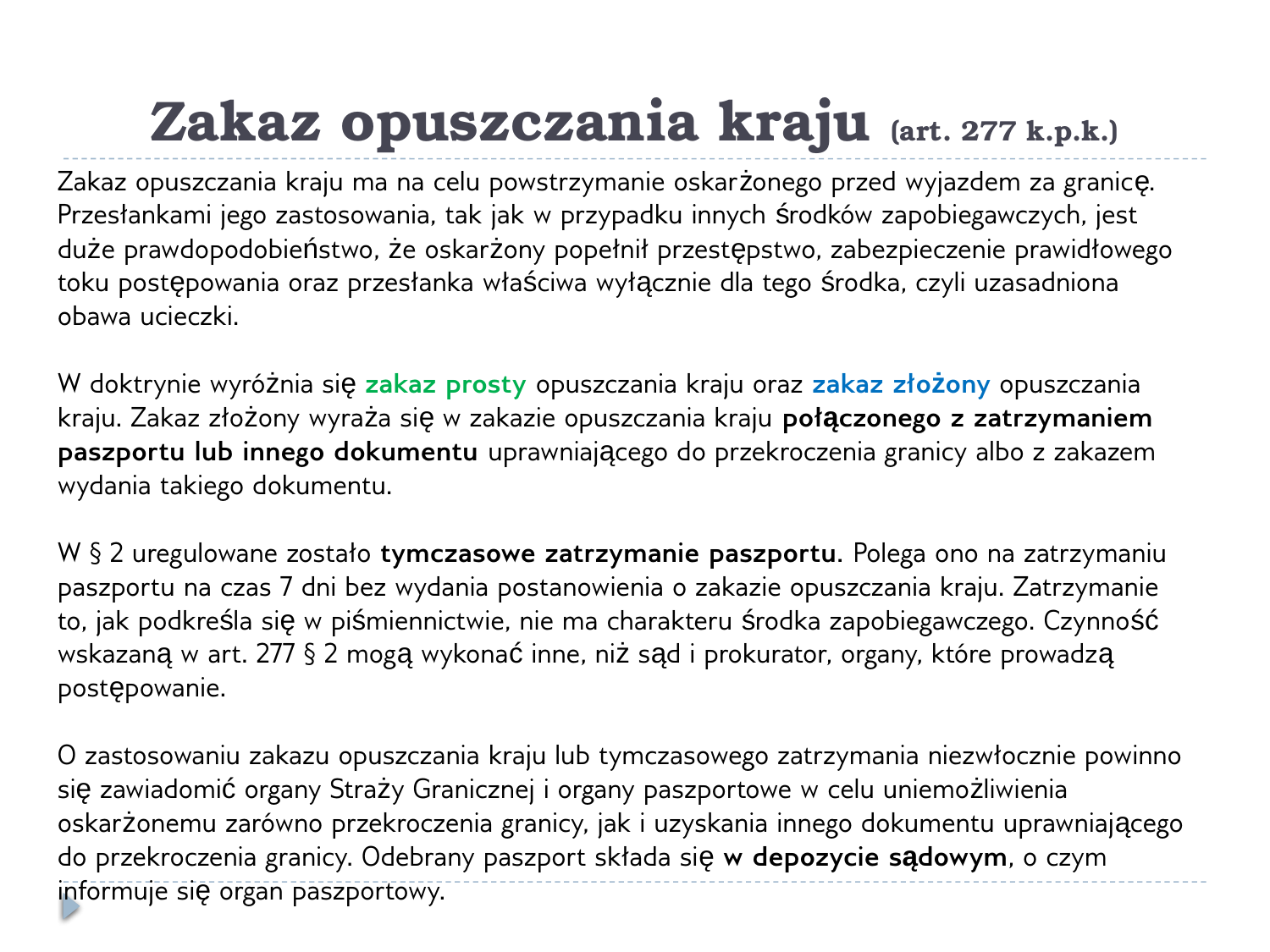

# Zakaz opuszczania kraju (art. 277 k.p.k.)
Zakaz opuszczania kraju ma na celu powstrzymanie oskarżonego przed wyjazdem za granicę. Przesłankami jego zastosowania, tak jak w przypadku innych środków zapobiegawczych, jest duże prawdopodobieństwo, że oskarżony popełnił przestępstwo, zabezpieczenie prawidłowego toku postępowania oraz przesłanka właściwa wyłącznie dla tego środka, czyli uzasadniona obawa ucieczki.

W doktrynie wyróżnia się zakaz prosty opuszczania kraju oraz zakaz złożony opuszczania kraju. Zakaz złożony wyraża się w zakazie opuszczania kraju połączonego z zatrzymaniem paszportu lub innego dokumentu uprawniającego do przekroczenia granicy albo z zakazem wydania takiego dokumentu.

W § 2 uregulowane zostało tymczasowe zatrzymanie paszportu. Polega ono na zatrzymaniu paszportu na czas 7 dni bez wydania postanowienia o zakazie opuszczania kraju. Zatrzymanie to, jak podkreśla się w piśmiennictwie, nie ma charakteru środka zapobiegawczego. Czynność wskazaną w art. 277 § 2 mogą wykonać inne, niż sąd i prokurator, organy, które prowadzą postępowanie.

O zastosowaniu zakazu opuszczania kraju lub tymczasowego zatrzymania niezwłocznie powinno się zawiadomić organy Straży Granicznej i organy paszportowe w celu uniemożliwienia oskarżonemu zarówno przekroczenia granicy, jak i uzyskania innego dokumentu uprawniającego do przekroczenia granicy. Odebrany paszport składa się w depozycie sądowym, o czym informuje się organ paszportowy.